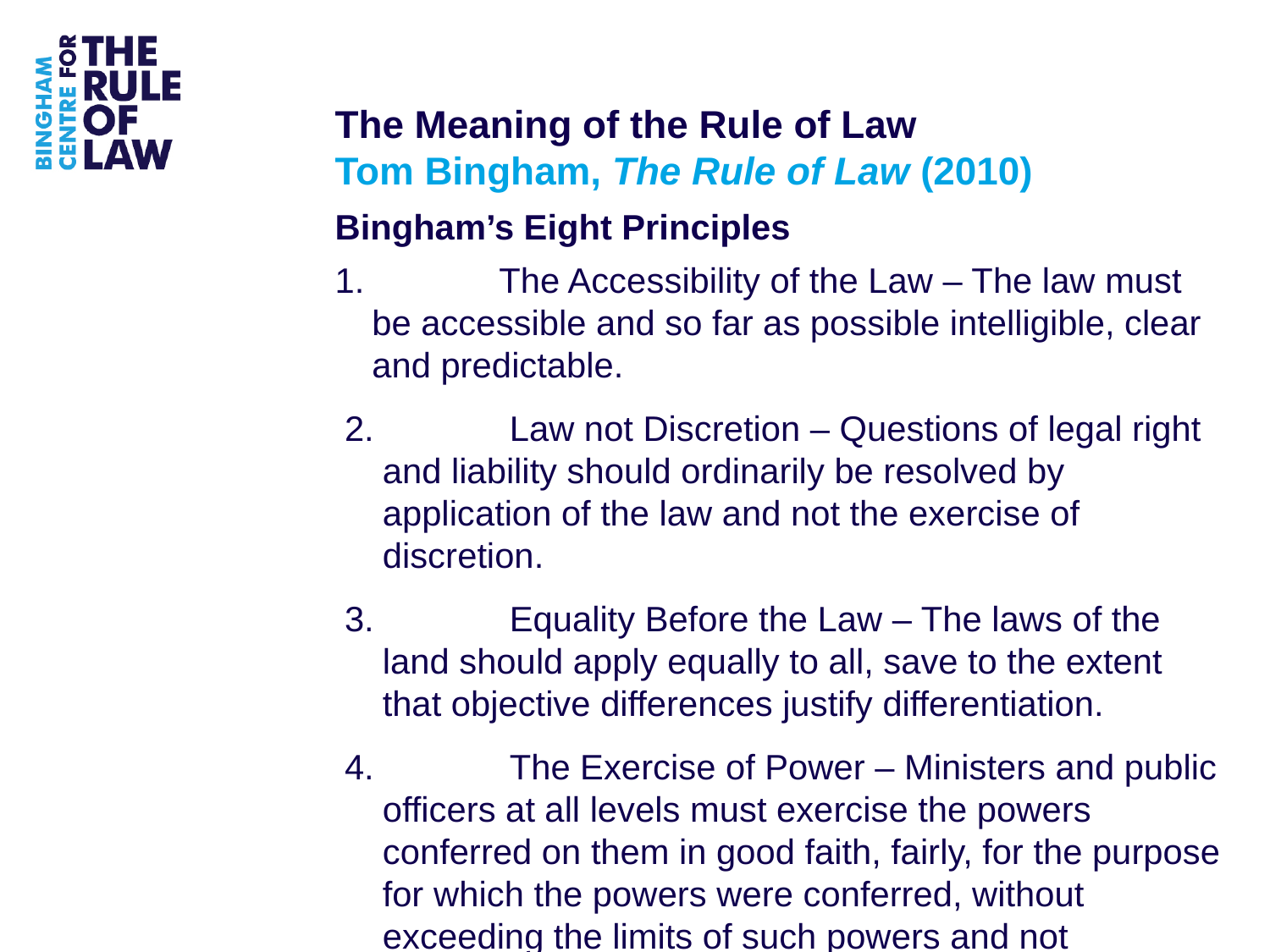

# The Meaning of the Rule of Law Tom Bingham, The Rule of Law (2010)
Bingham’s Eight Principles
1. 	The Accessibility of the Law – The law must be accessible and so far as possible intelligible, clear and predictable.
 2. 	Law not Discretion – Questions of legal right and liability should ordinarily be resolved by application of the law and not the exercise of discretion.
 3. 	Equality Before the Law – The laws of the land should apply equally to all, save to the extent that objective differences justify differentiation.
 4. 	The Exercise of Power – Ministers and public officers at all levels must exercise the powers conferred on them in good faith, fairly, for the purpose for which the powers were conferred, without exceeding the limits of such powers and not unreasonably.